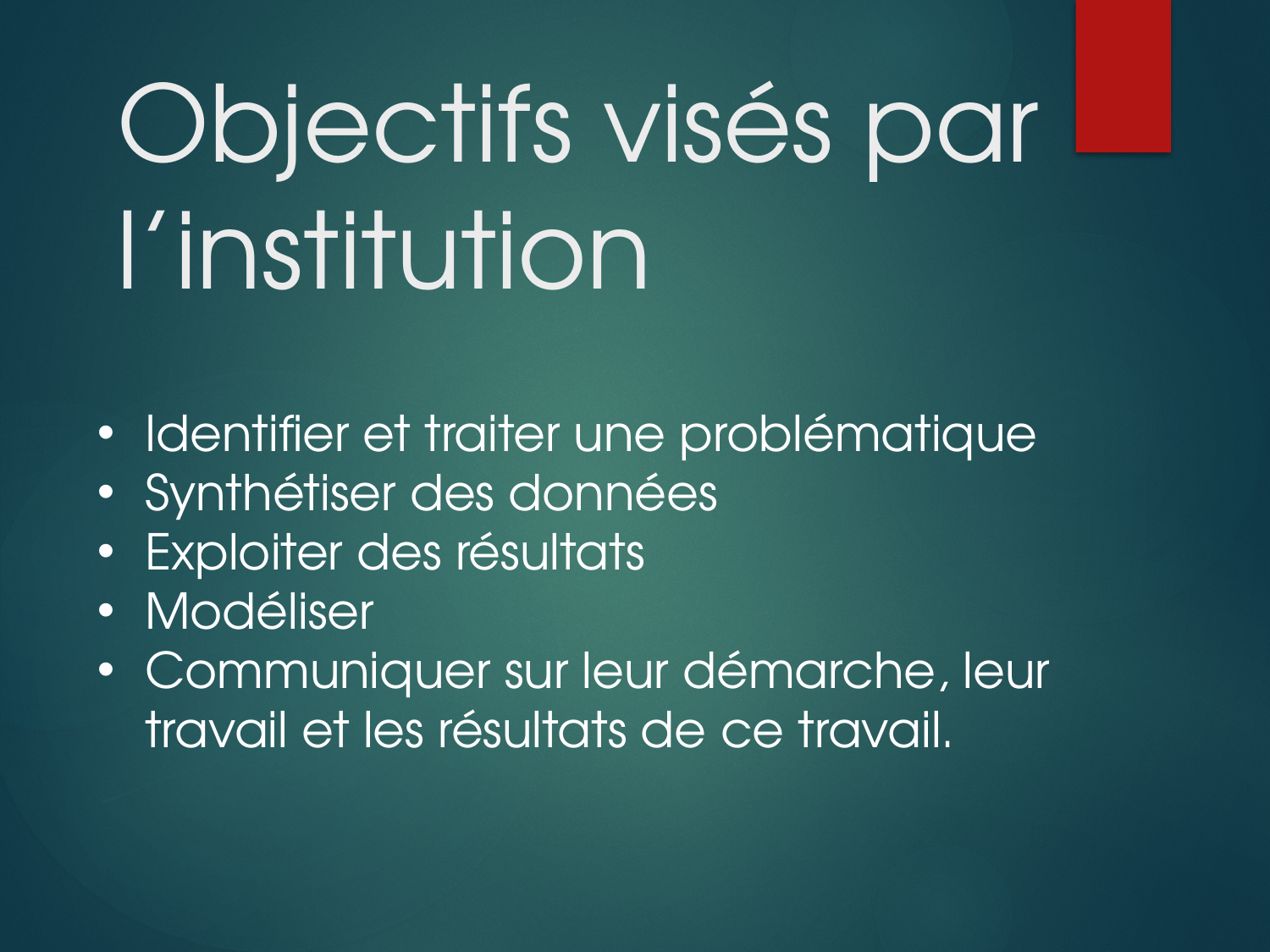

# Objectifs visés par l’institution
Identifier et traiter une problématique
Synthétiser des données
Exploiter des résultats
Modéliser
Communiquer sur leur démarche, leur travail et les résultats de ce travail.